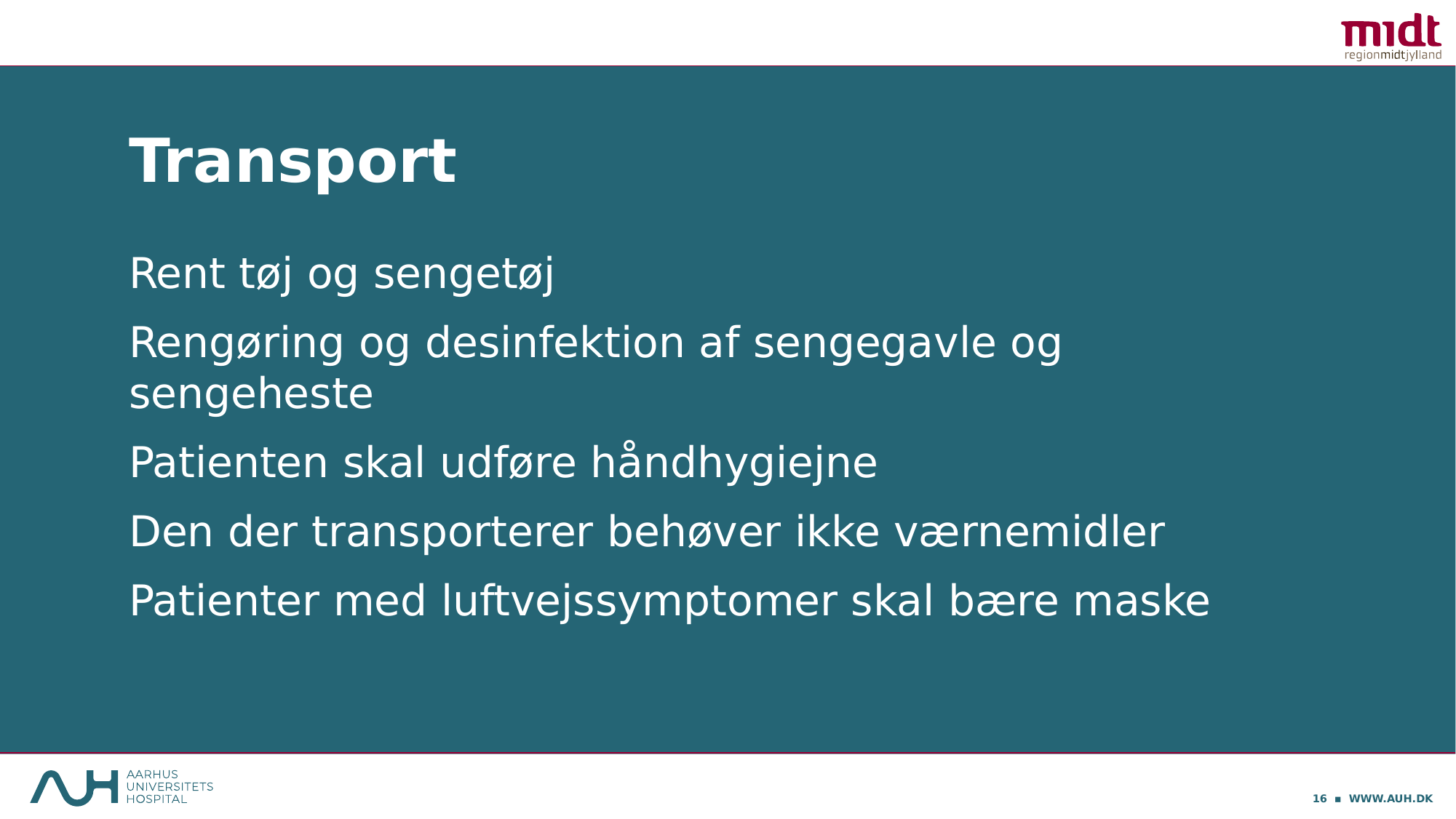

# Transport
Rent tøj og sengetøj
Rengøring og desinfektion af sengegavle og sengeheste
Patienten skal udføre håndhygiejne
Den der transporterer behøver ikke værnemidler
Patienter med luftvejssymptomer skal bære maske